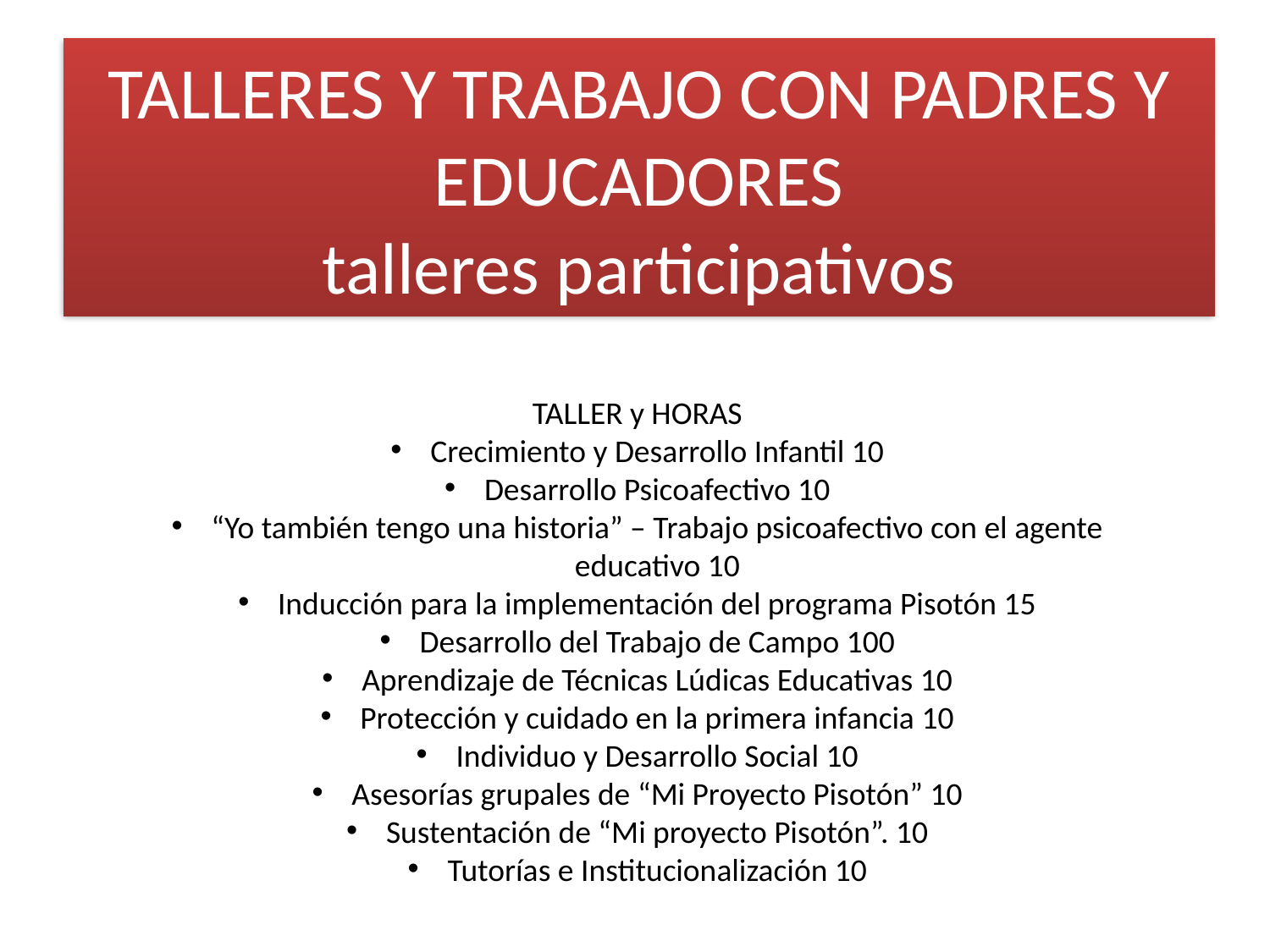

# TALLERES Y TRABAJO CON PADRES Y EDUCADORES talleres participativos
TALLER y HORAS
Crecimiento y Desarrollo Infantil 10
Desarrollo Psicoafectivo 10
“Yo también tengo una historia” – Trabajo psicoafectivo con el agente educativo 10
Inducción para la implementación del programa Pisotón 15
Desarrollo del Trabajo de Campo 100
Aprendizaje de Técnicas Lúdicas Educativas 10
Protección y cuidado en la primera infancia 10
Individuo y Desarrollo Social 10
Asesorías grupales de “Mi Proyecto Pisotón” 10
Sustentación de “Mi proyecto Pisotón”. 10
Tutorías e Institucionalización 10